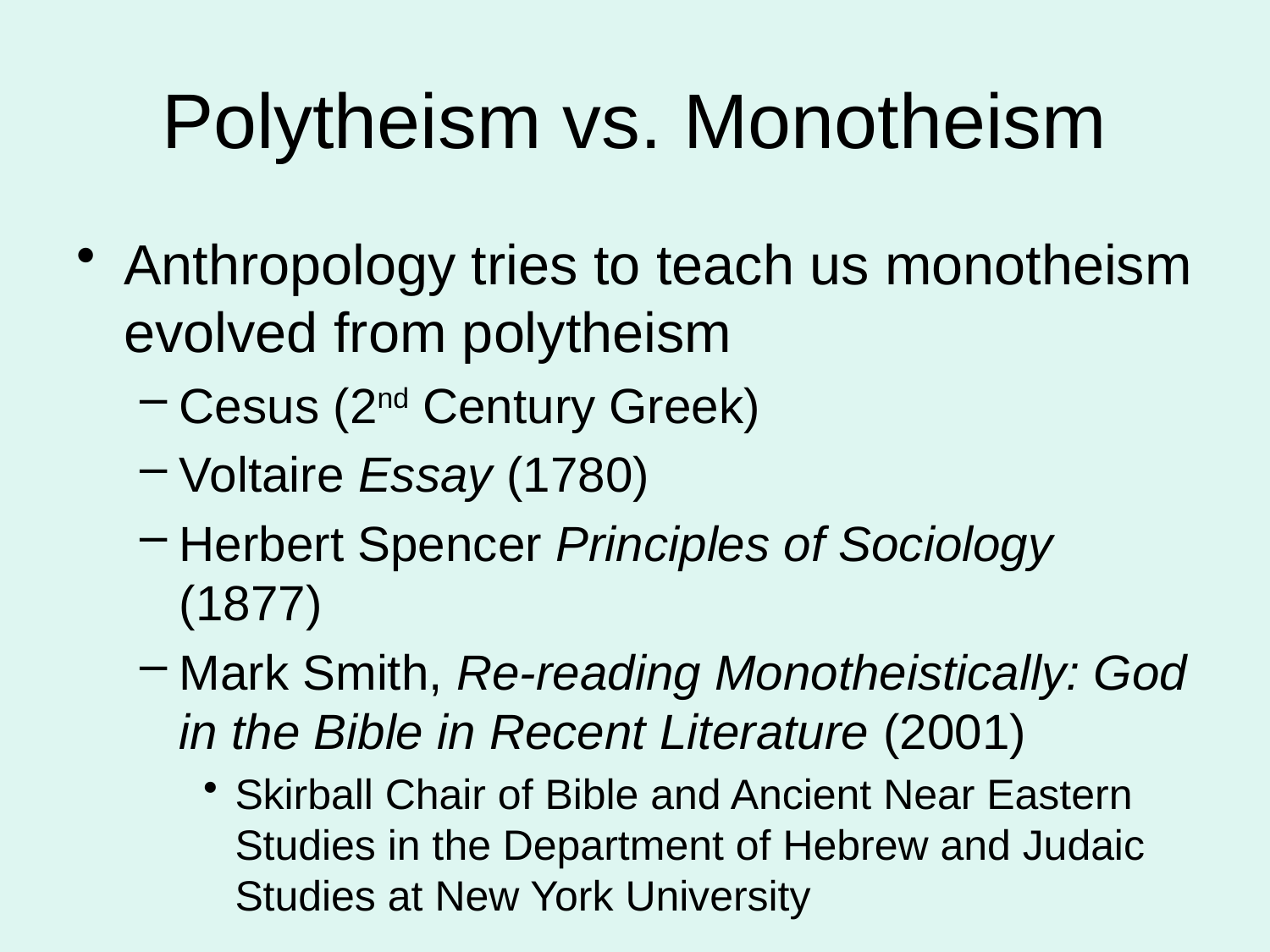

# Polytheism vs. Monotheism
Anthropology tries to teach us monotheism evolved from polytheism
Cesus (2nd Century Greek)
Voltaire Essay (1780)
Herbert Spencer Principles of Sociology (1877)
Mark Smith, Re-reading Monotheistically: God in the Bible in Recent Literature (2001)
Skirball Chair of Bible and Ancient Near Eastern Studies in the Department of Hebrew and Judaic Studies at New York University